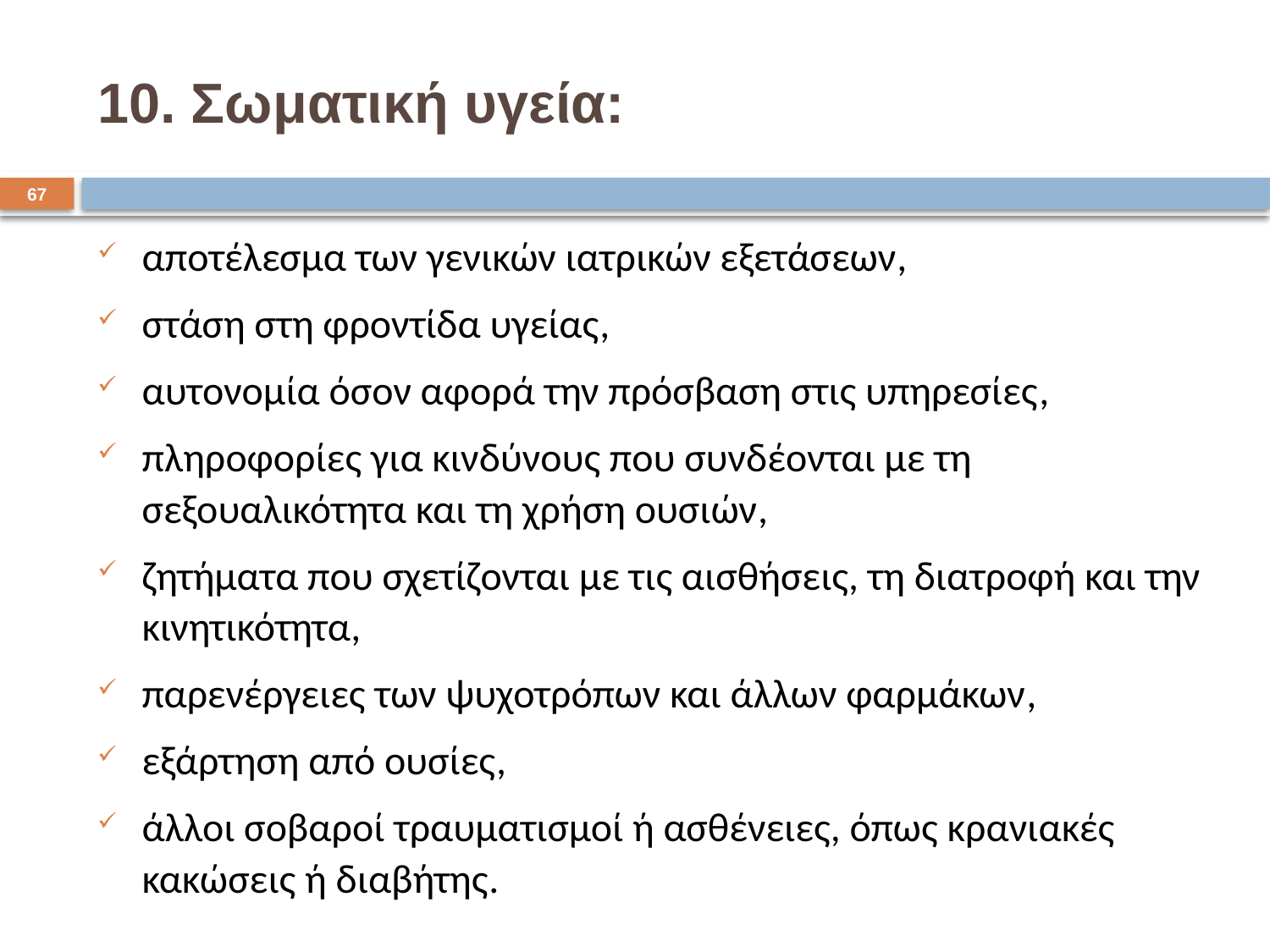

# 10. Σωματική υγεία:
67
αποτέλεσμα των γενικών ιατρικών εξετάσεων,
στάση στη φροντίδα υγείας,
αυτονομία όσον αφορά την πρόσβαση στις υπηρεσίες,
πληροφορίες για κινδύνους που συνδέονται με τη σεξουαλικότητα και τη χρήση ουσιών,
ζητήματα που σχετίζονται με τις αισθήσεις, τη διατροφή και την κινητικότητα,
παρενέργειες των ψυχοτρόπων και άλλων φαρμάκων,
εξάρτηση από ουσίες,
άλλοι σοβαροί τραυματισμοί ή ασθένειες, όπως κρανιακές κακώσεις ή διαβήτης.